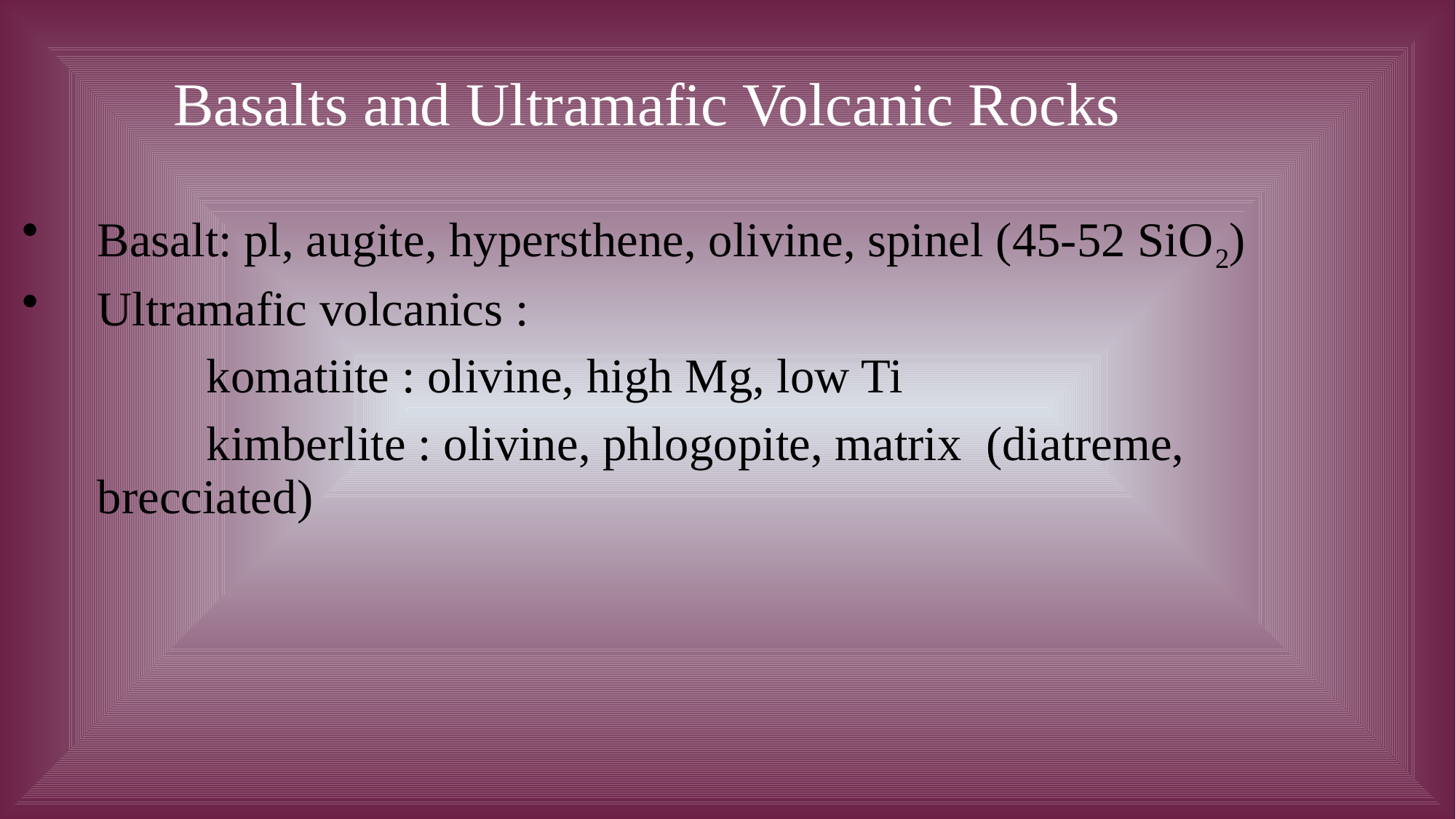

# Basalts and Ultramafic Volcanic Rocks
Basalt: pl, augite, hypersthene, olivine, spinel (45-52 SiO2)
Ultramafic volcanics :
		komatiite : olivine, high Mg, low Ti
		kimberlite : olivine, phlogopite, matrix  (diatreme, brecciated)